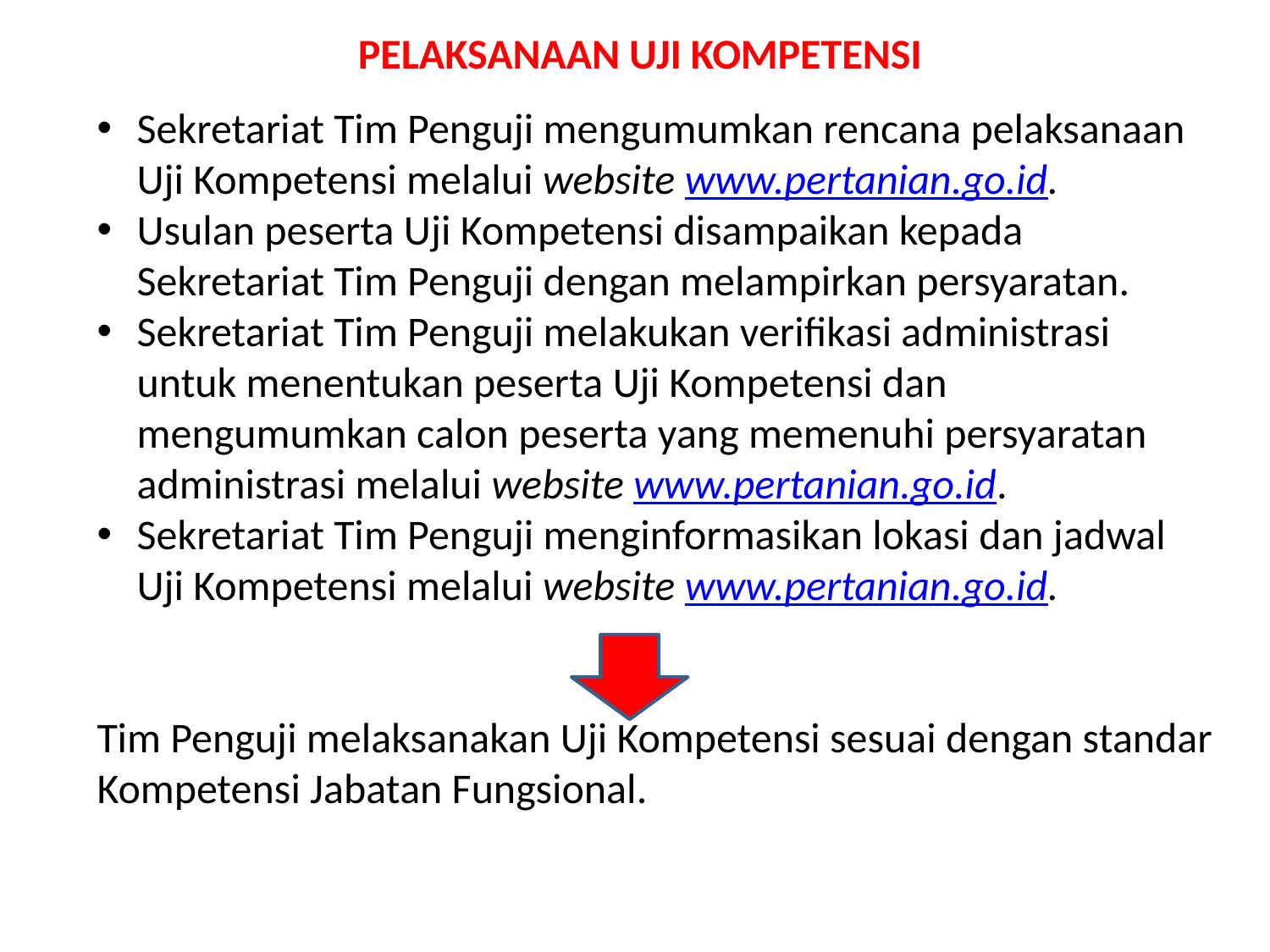

PELAKSANAAN UJI KOMPETENSI
Sekretariat Tim Penguji mengumumkan rencana pelaksanaan Uji Kompetensi melalui website www.pertanian.go.id.
Usulan peserta Uji Kompetensi disampaikan kepada Sekretariat Tim Penguji dengan melampirkan persyaratan.
Sekretariat Tim Penguji melakukan verifikasi administrasi untuk menentukan peserta Uji Kompetensi dan mengumumkan calon peserta yang memenuhi persyaratan administrasi melalui website www.pertanian.go.id.
Sekretariat Tim Penguji menginformasikan lokasi dan jadwal Uji Kompetensi melalui website www.pertanian.go.id.

Tim Penguji melaksanakan Uji Kompetensi sesuai dengan standar Kompetensi Jabatan Fungsional.